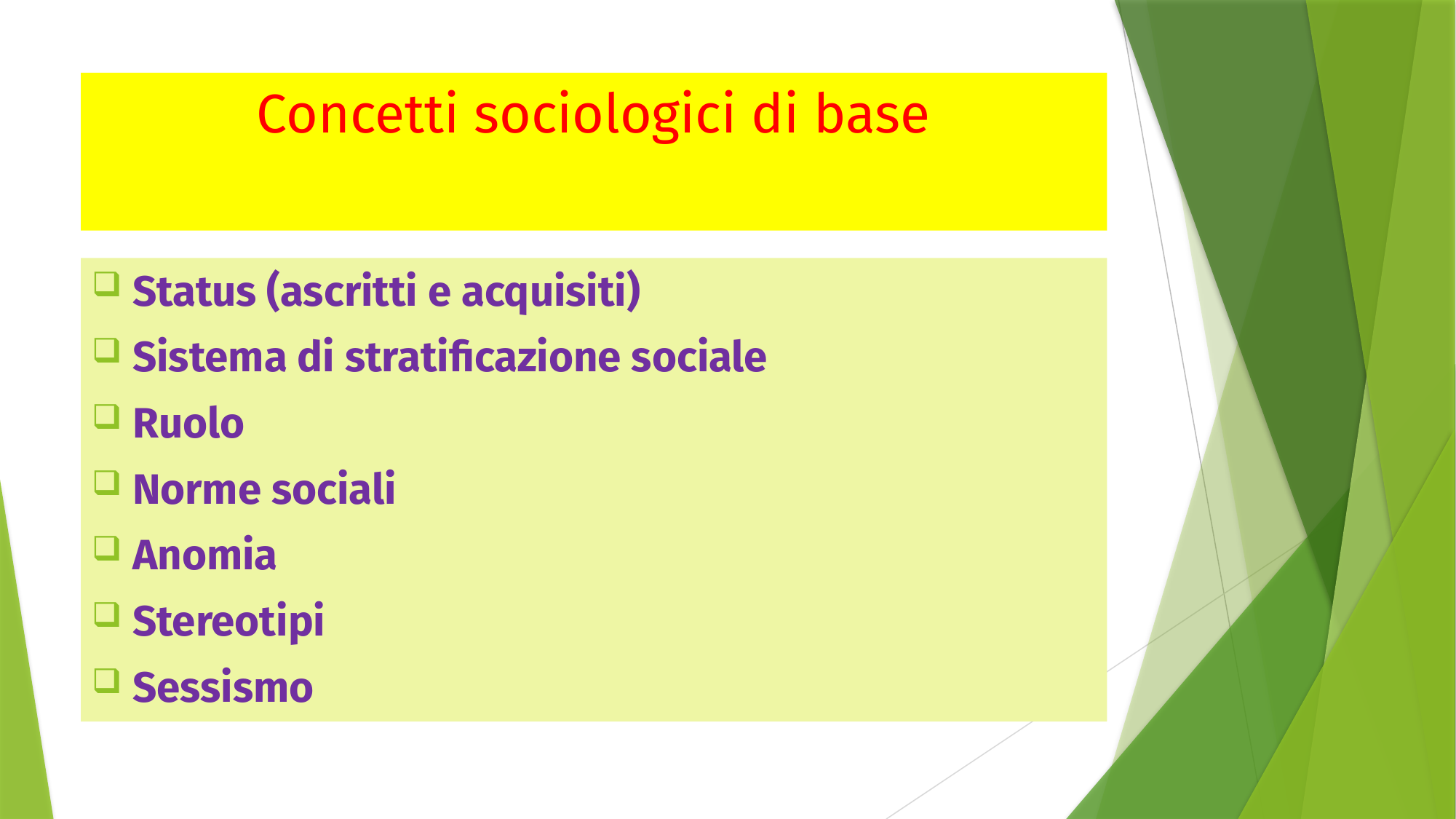

# Concetti sociologici di base
Status (ascritti e acquisiti)
Sistema di stratificazione sociale
Ruolo
Norme sociali
Anomia
Stereotipi
Sessismo